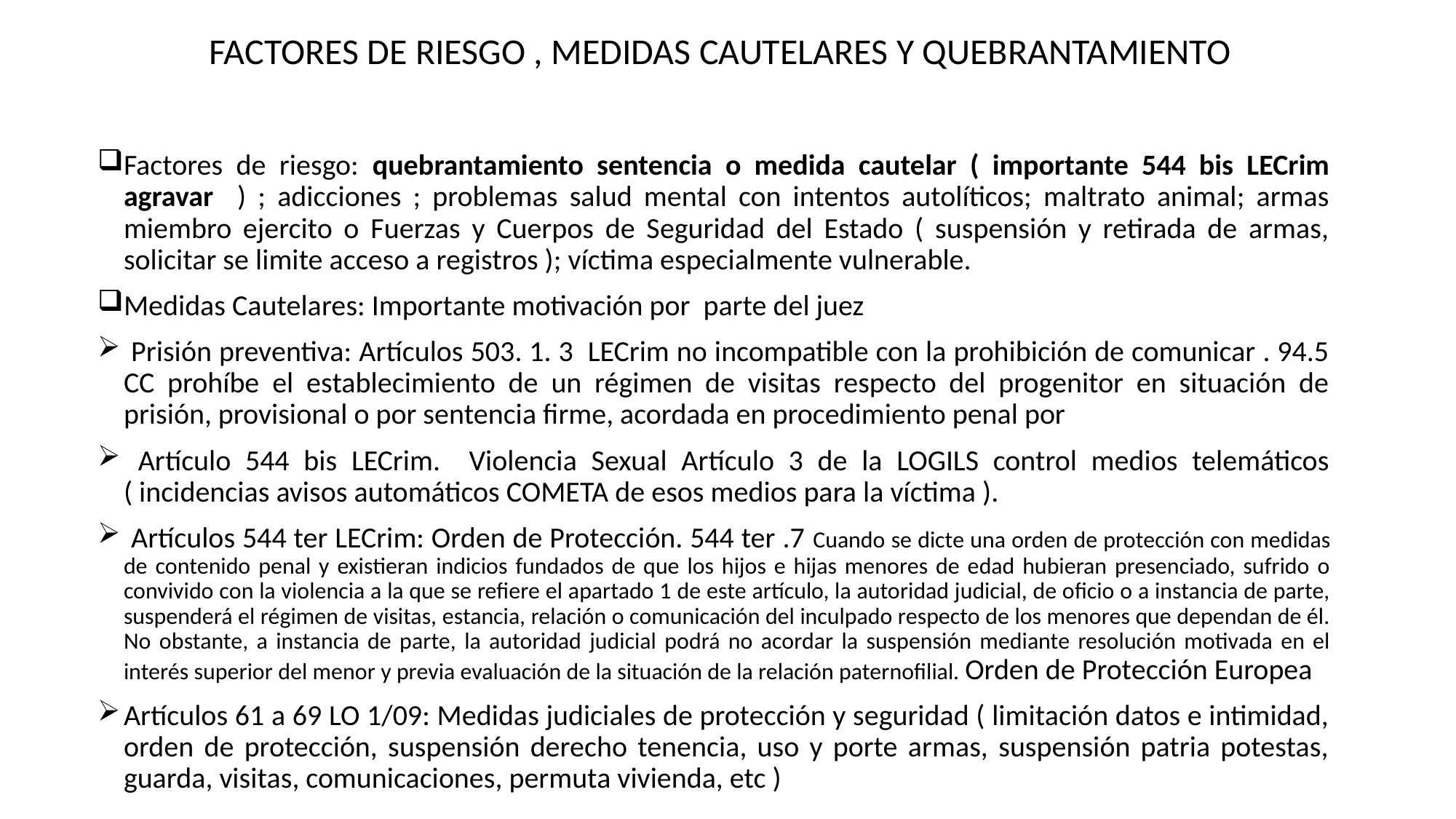

# FACTORES DE RIESGO , MEDIDAS CAUTELARES Y QUEBRANTAMIENTO

Factores de riesgo: quebrantamiento sentencia o medida cautelar ( importante 544 bis LECrim agravar  ) ; adicciones ; problemas salud mental con intentos autolíticos; maltrato animal; armas miembro ejercito o Fuerzas y Cuerpos de Seguridad del Estado ( suspensión y retirada de armas, solicitar se limite acceso a registros ); víctima especialmente vulnerable.
Medidas Cautelares: Importante motivación por  parte del juez
 Prisión preventiva: Artículos 503. 1. 3  LECrim no incompatible con la prohibición de comunicar . 94.5 CC prohíbe el establecimiento de un régimen de visitas respecto del progenitor en situación de prisión, provisional o por sentencia firme, acordada en procedimiento penal por
 Artículo 544 bis LECrim.  Violencia Sexual Artículo 3 de la LOGILS control medios telemáticos ( incidencias avisos automáticos COMETA de esos medios para la víctima ).
 Artículos 544 ter LECrim: Orden de Protección. 544 ter .7 Cuando se dicte una orden de protección con medidas de contenido penal y existieran indicios fundados de que los hijos e hijas menores de edad hubieran presenciado, sufrido o convivido con la violencia a la que se refiere el apartado 1 de este artículo, la autoridad judicial, de oficio o a instancia de parte, suspenderá el régimen de visitas, estancia, relación o comunicación del inculpado respecto de los menores que dependan de él. No obstante, a instancia de parte, la autoridad judicial podrá no acordar la suspensión mediante resolución motivada en el interés superior del menor y previa evaluación de la situación de la relación paternofilial. Orden de Protección Europea
Artículos 61 a 69 LO 1/09: Medidas judiciales de protección y seguridad ( limitación datos e intimidad, orden de protección, suspensión derecho tenencia, uso y porte armas, suspensión patria potestas, guarda, visitas, comunicaciones, permuta vivienda, etc )